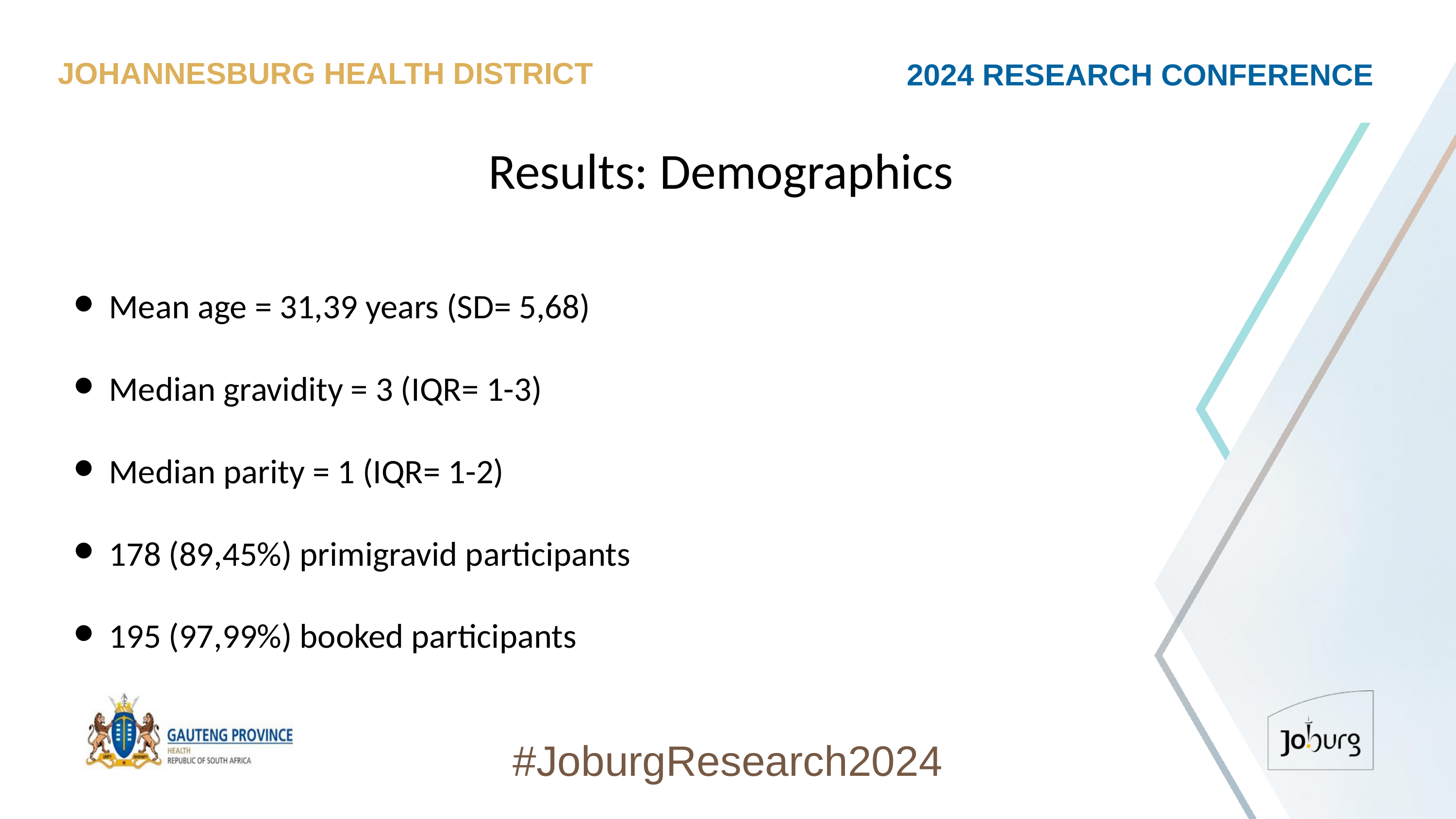

JOHANNESBURG HEALTH DISTRICT
2024 RESEARCH CONFERENCE
# Results: Demographics

Mean age = 31,39 years (SD= 5,68)
Median gravidity = 3 (IQR= 1-3)
Median parity = 1 (IQR= 1-2)
178 (89,45%) primigravid participants
195 (97,99%) booked participants

#JoburgResearch2024